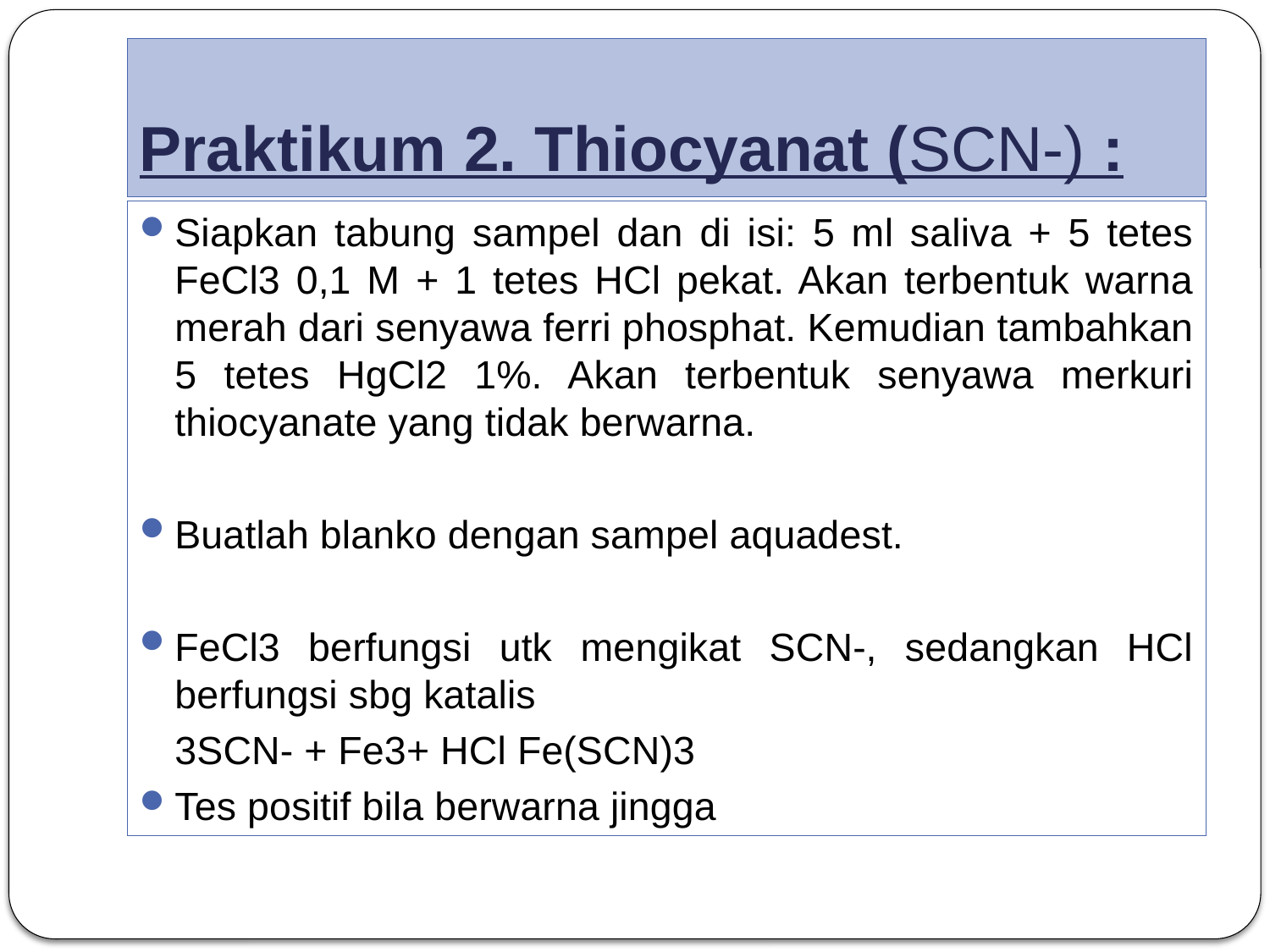

# Praktikum 2. Thiocyanat (SCN-) :
Siapkan tabung sampel dan di isi: 5 ml saliva + 5 tetes FeCl3 0,1 M + 1 tetes HCl pekat. Akan terbentuk warna merah dari senyawa ferri phosphat. Kemudian tambahkan 5 tetes HgCl2 1%. Akan terbentuk senyawa merkuri thiocyanate yang tidak berwarna.

Buatlah blanko dengan sampel aquadest.

FeCl3 berfungsi utk mengikat SCN-, sedangkan HCl berfungsi sbg katalis
		3SCN- + Fe3+ HCl Fe(SCN)3
Tes positif bila berwarna jingga